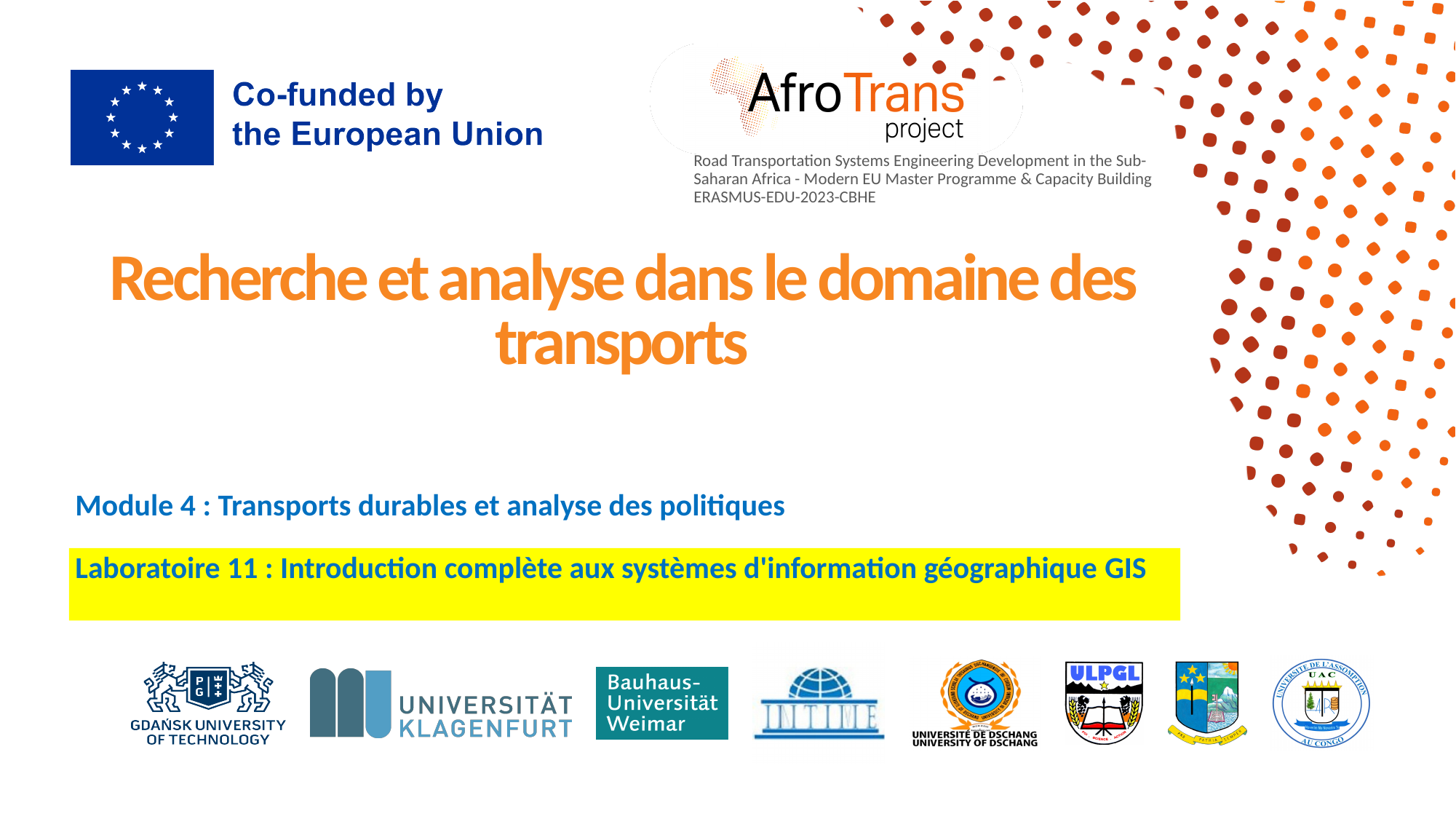

# Recherche et analyse dans le domaine des transports
Module 4 : Transports durables et analyse des politiques
Laboratoire 11 : Introduction complète aux systèmes d'information géographique GIS